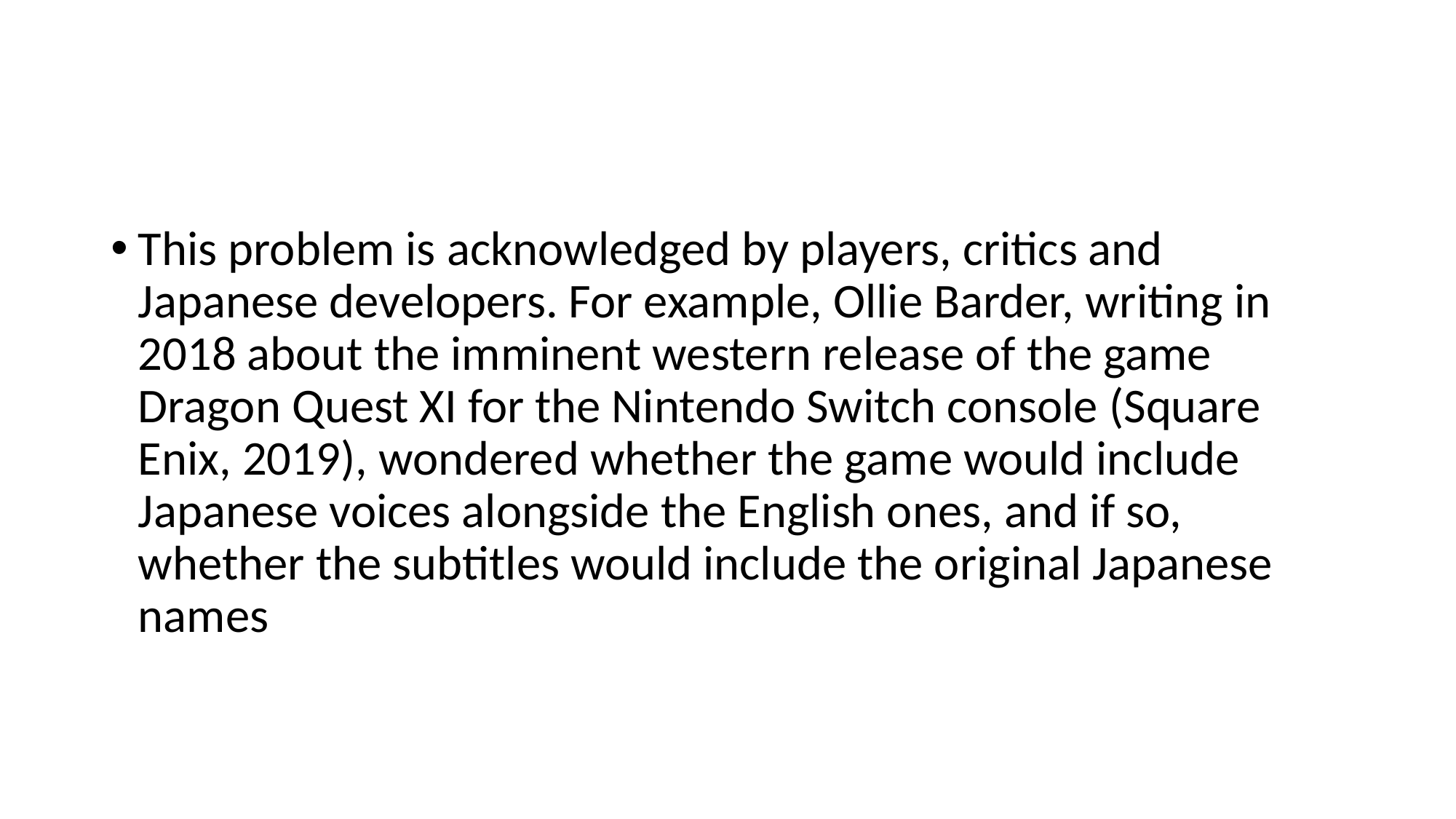

#
This problem is acknowledged by players, critics and Japanese developers. For example, Ollie Barder, writing in 2018 about the imminent western release of the game Dragon Quest XI for the Nintendo Switch console (Square Enix, 2019), wondered whether the game would include Japanese voices alongside the English ones, and if so, whether the subtitles would include the original Japanese names